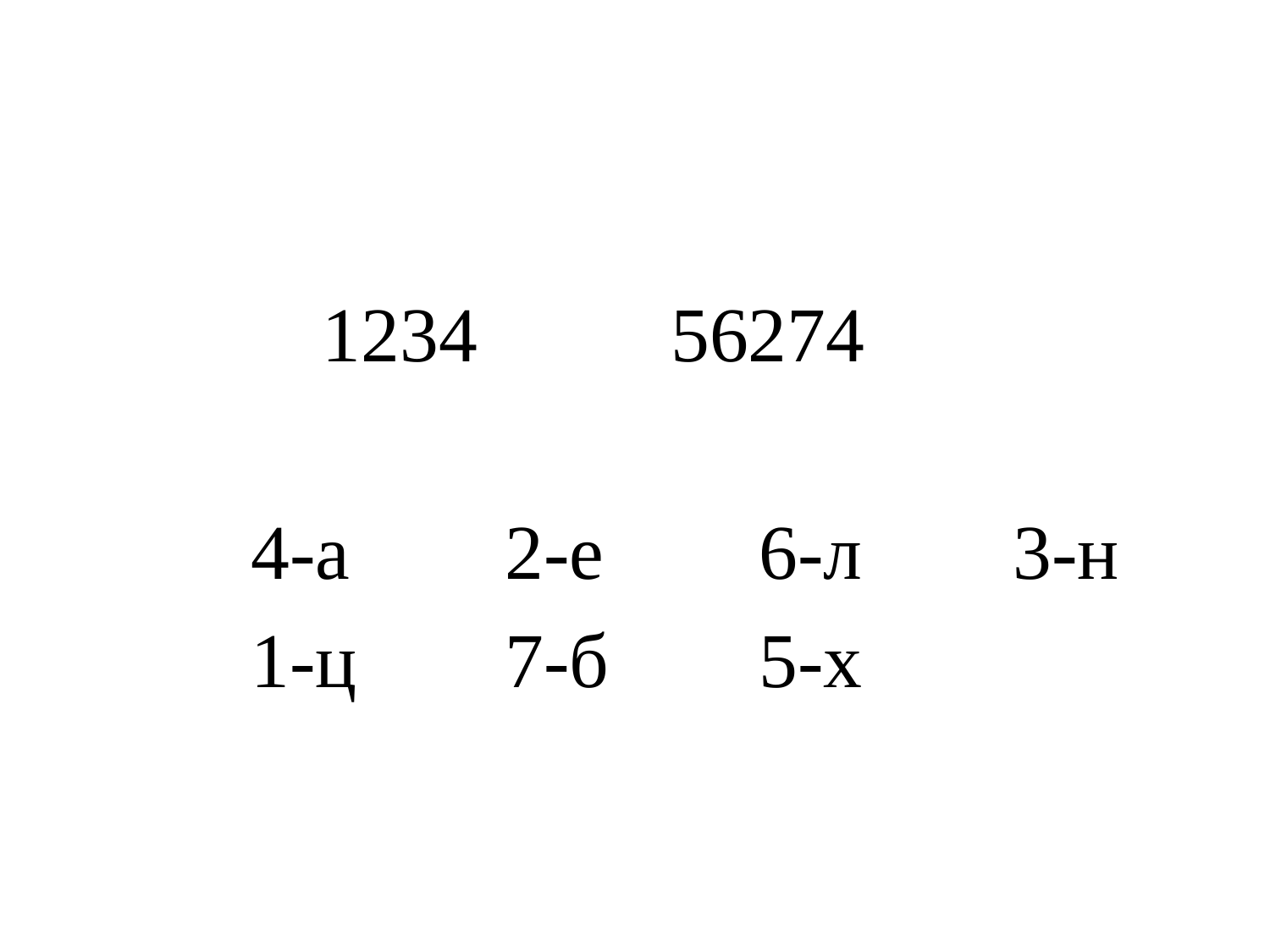

1234		  56274

		4-а		2-е		6-л		3-н
		1-ц		7-б		5-х